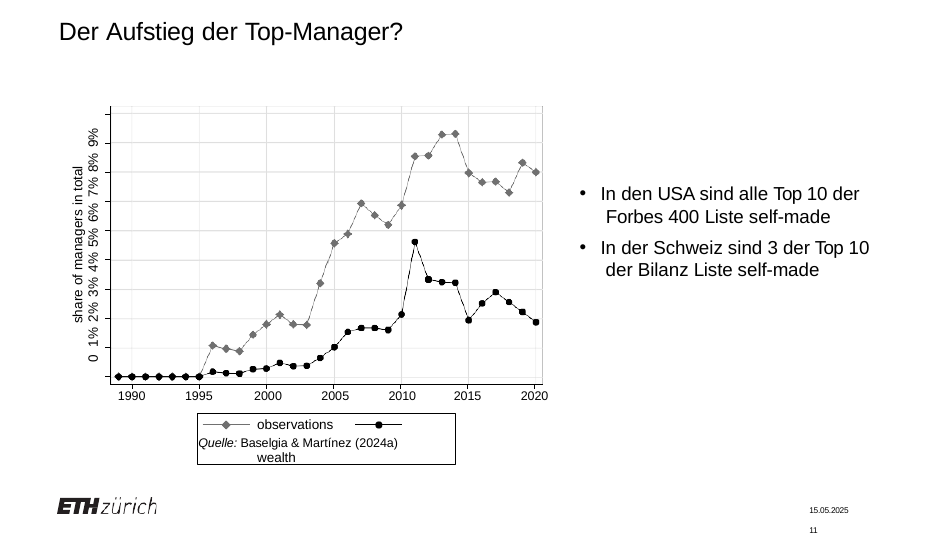

# Der Aufstieg der Top-Manager?
share of managers in total
0 1% 2% 3% 4% 5% 6% 7% 8% 9%

In den USA sind alle Top 10 der  Forbes 400 Liste self-made
In der Schweiz sind 3 der Top 10  der Bilanz Liste self-made

1990
1995	2000	2005	2010
2015
2020
observations	wealth

Quelle: Baselgia & Martínez (2024a)
15.05.2025	11